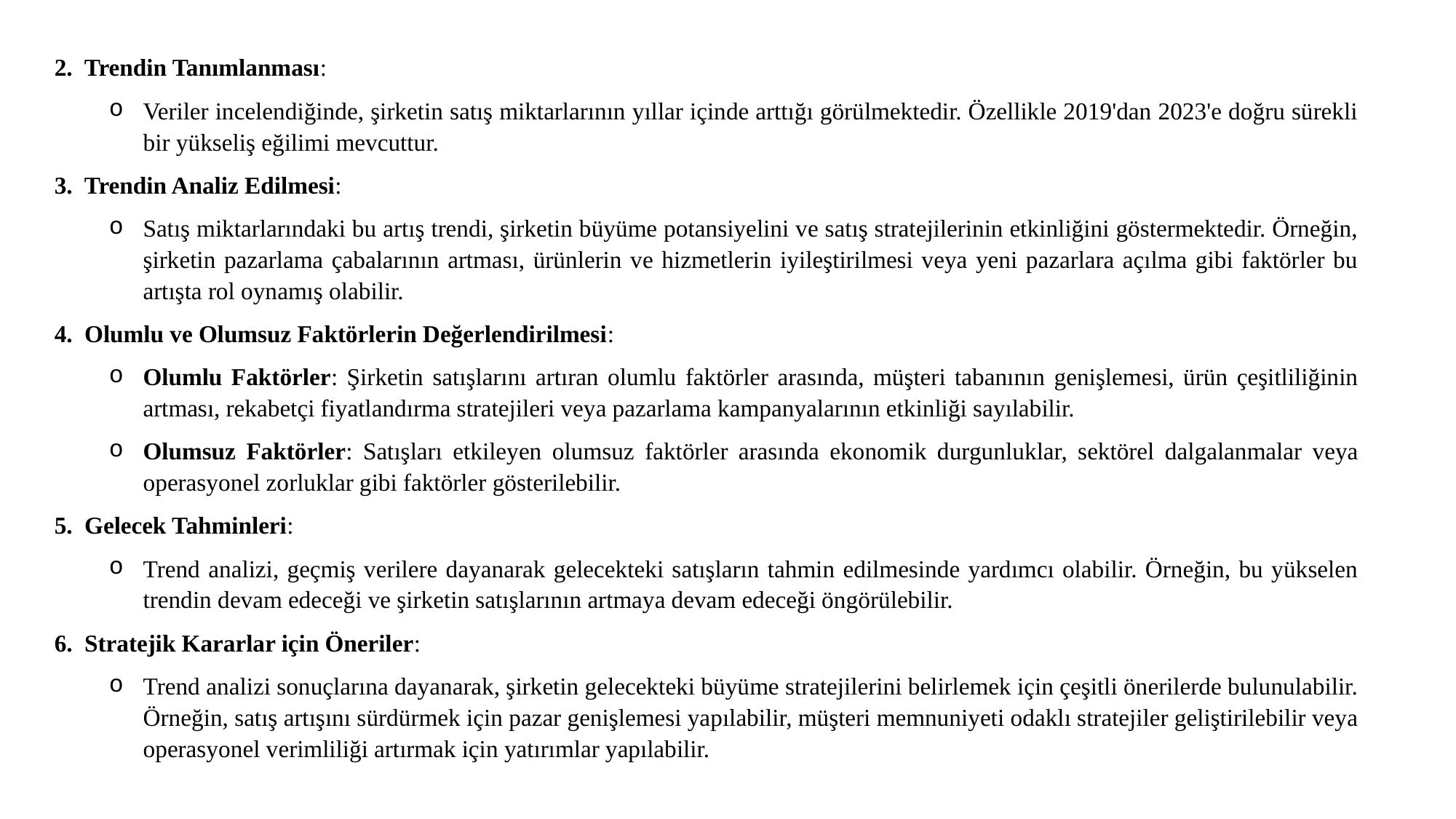

2.  Trendin Tanımlanması:
Veriler incelendiğinde, şirketin satış miktarlarının yıllar içinde arttığı görülmektedir. Özellikle 2019'dan 2023'e doğru sürekli bir yükseliş eğilimi mevcuttur.
3.  Trendin Analiz Edilmesi:
Satış miktarlarındaki bu artış trendi, şirketin büyüme potansiyelini ve satış stratejilerinin etkinliğini göstermektedir. Örneğin, şirketin pazarlama çabalarının artması, ürünlerin ve hizmetlerin iyileştirilmesi veya yeni pazarlara açılma gibi faktörler bu artışta rol oynamış olabilir.
4.  Olumlu ve Olumsuz Faktörlerin Değerlendirilmesi:
Olumlu Faktörler: Şirketin satışlarını artıran olumlu faktörler arasında, müşteri tabanının genişlemesi, ürün çeşitliliğinin artması, rekabetçi fiyatlandırma stratejileri veya pazarlama kampanyalarının etkinliği sayılabilir.
Olumsuz Faktörler: Satışları etkileyen olumsuz faktörler arasında ekonomik durgunluklar, sektörel dalgalanmalar veya operasyonel zorluklar gibi faktörler gösterilebilir.
5.  Gelecek Tahminleri:
Trend analizi, geçmiş verilere dayanarak gelecekteki satışların tahmin edilmesinde yardımcı olabilir. Örneğin, bu yükselen trendin devam edeceği ve şirketin satışlarının artmaya devam edeceği öngörülebilir.
6.  Stratejik Kararlar için Öneriler:
Trend analizi sonuçlarına dayanarak, şirketin gelecekteki büyüme stratejilerini belirlemek için çeşitli önerilerde bulunulabilir. Örneğin, satış artışını sürdürmek için pazar genişlemesi yapılabilir, müşteri memnuniyeti odaklı stratejiler geliştirilebilir veya operasyonel verimliliği artırmak için yatırımlar yapılabilir.